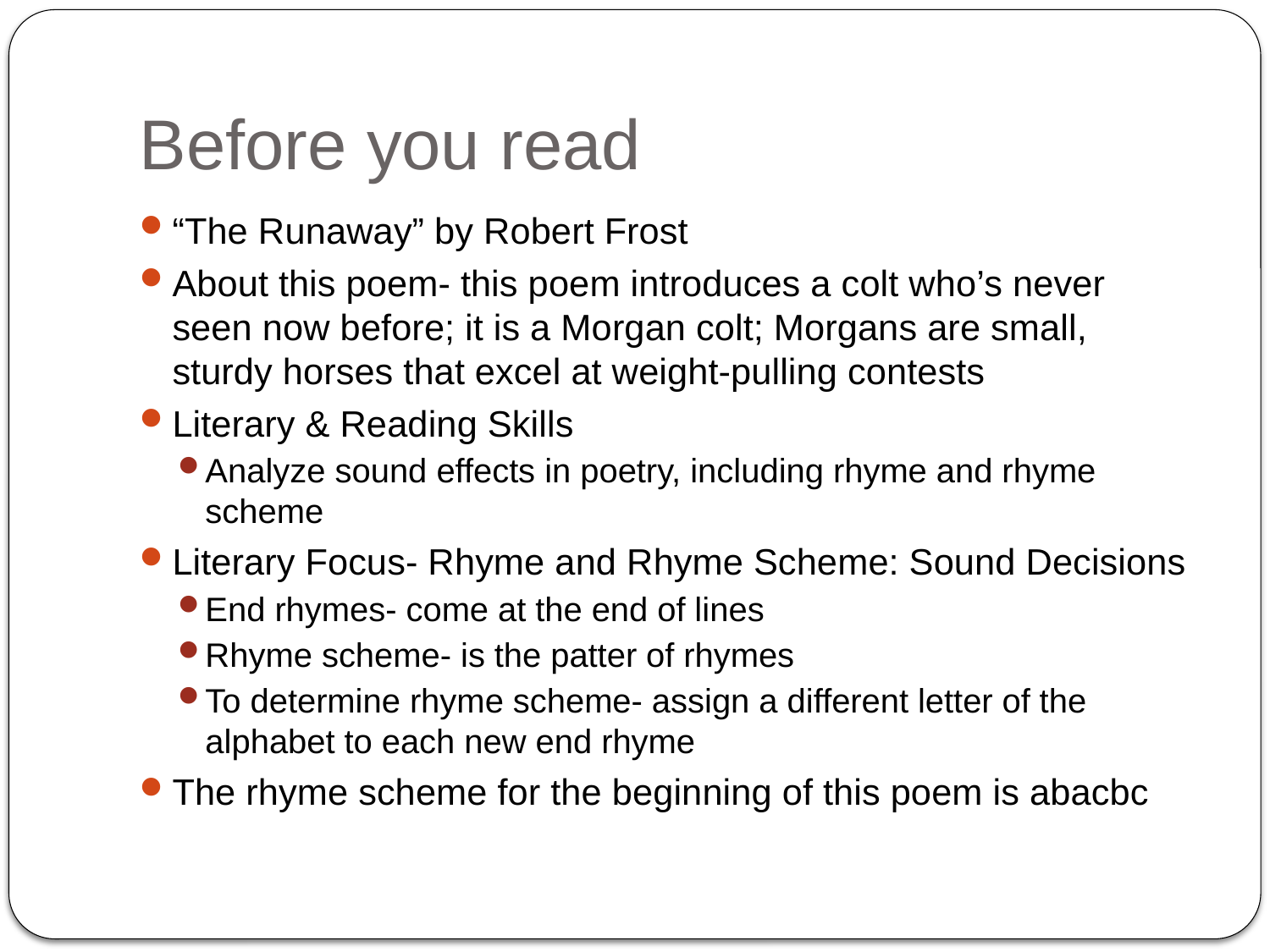

# Before you read
“The Runaway” by Robert Frost
About this poem- this poem introduces a colt who’s never seen now before; it is a Morgan colt; Morgans are small, sturdy horses that excel at weight-pulling contests
Literary & Reading Skills
Analyze sound effects in poetry, including rhyme and rhyme scheme
Literary Focus- Rhyme and Rhyme Scheme: Sound Decisions
End rhymes- come at the end of lines
Rhyme scheme- is the patter of rhymes
To determine rhyme scheme- assign a different letter of the alphabet to each new end rhyme
The rhyme scheme for the beginning of this poem is abacbc